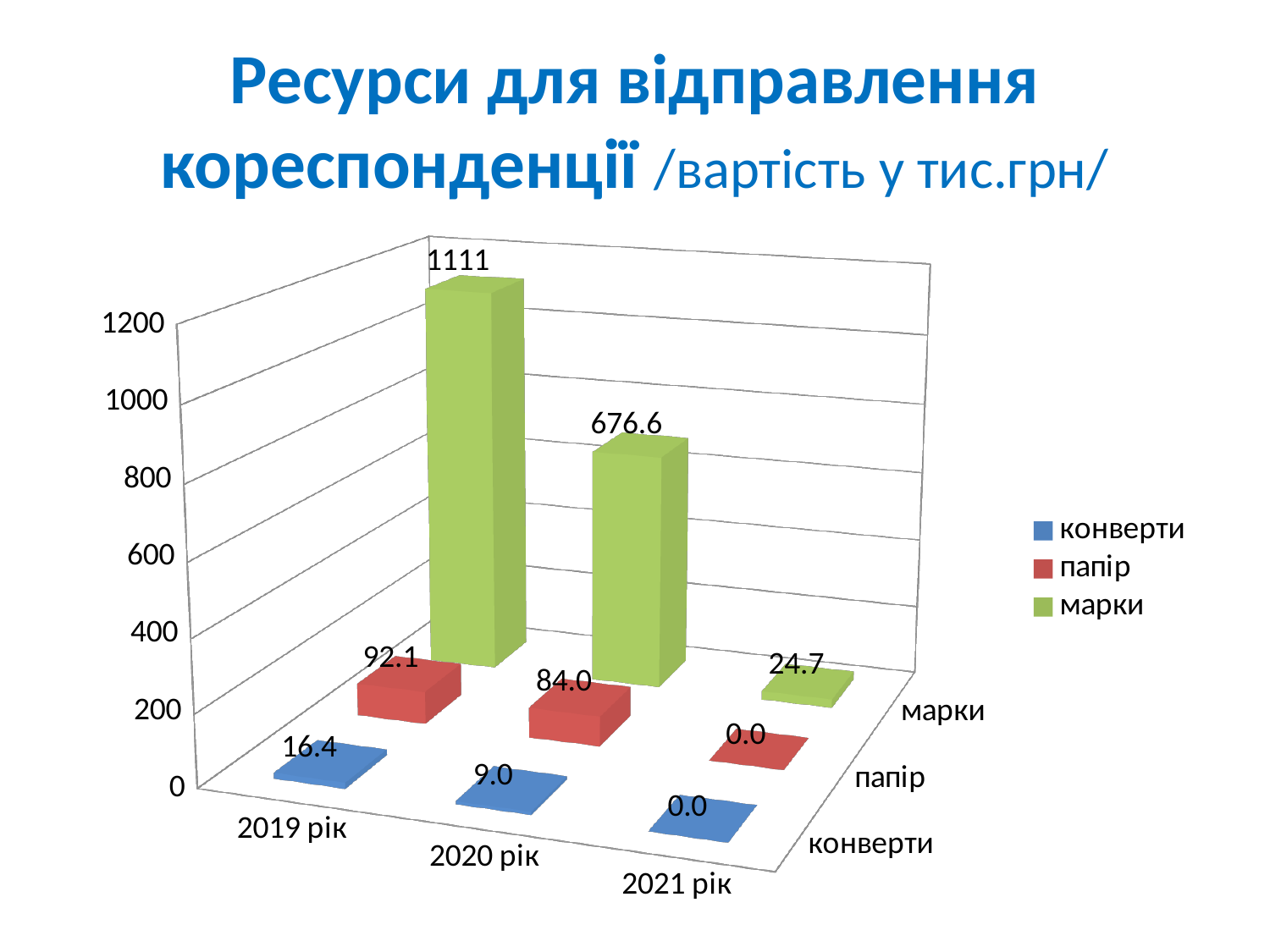

# Ресурси для відправлення кореспонденції /вартість у тис.грн/

[unsupported chart]